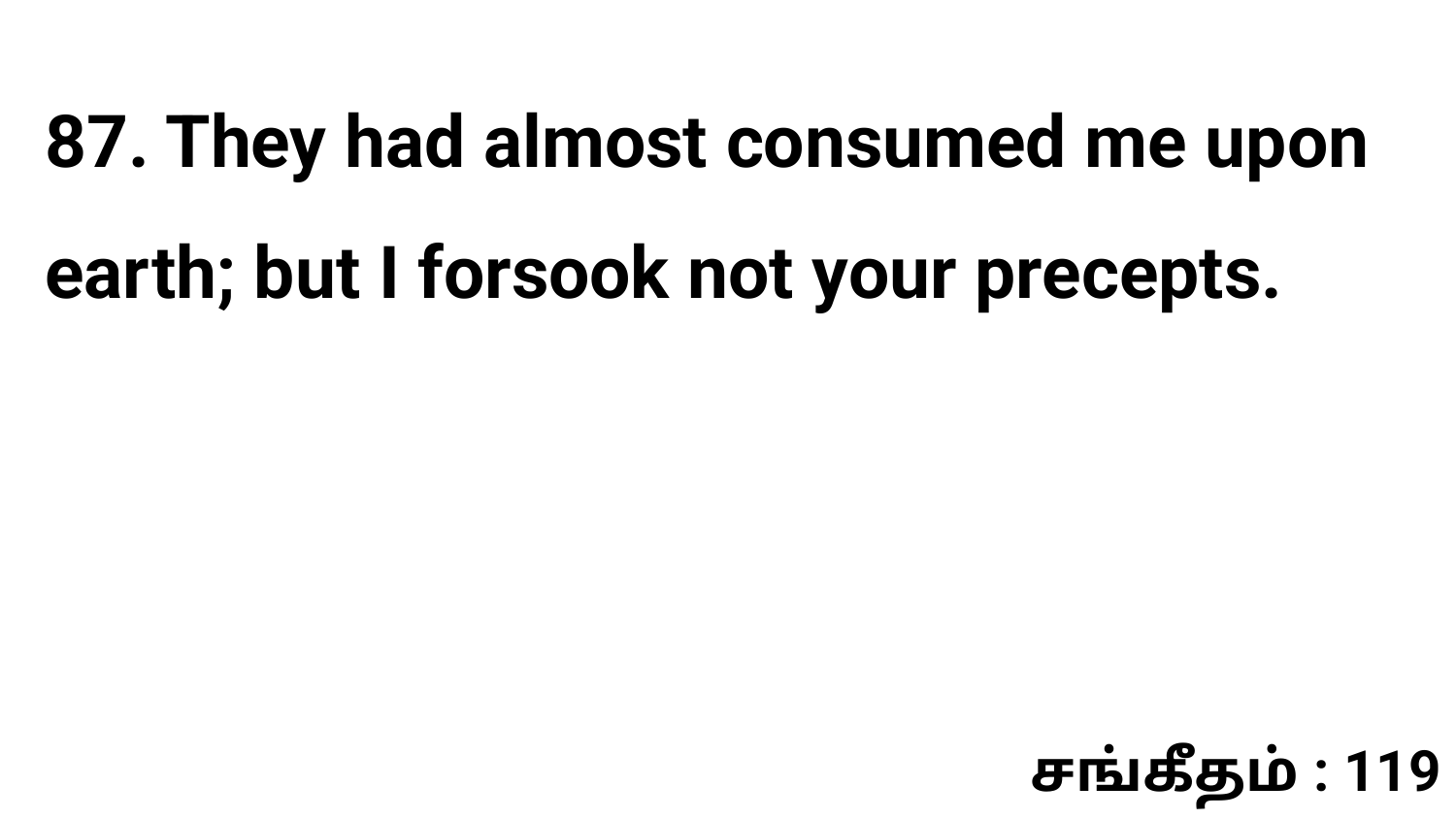

87. They had almost consumed me upon earth; but I forsook not your precepts.
சங்கீதம் : 119